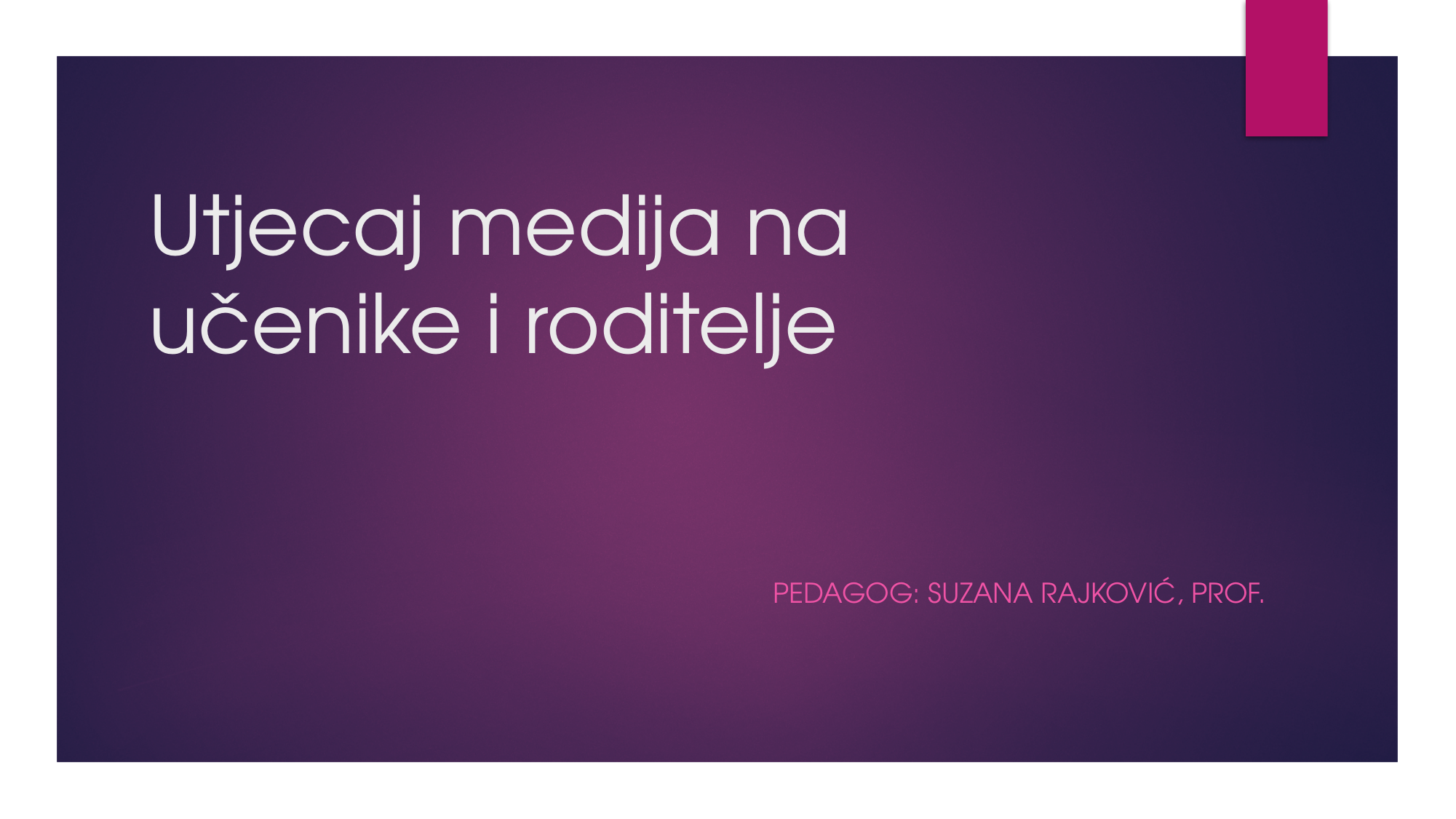

# Utjecaj medija na učenike i roditelje
Pedagog: Suzana Rajković, prof.